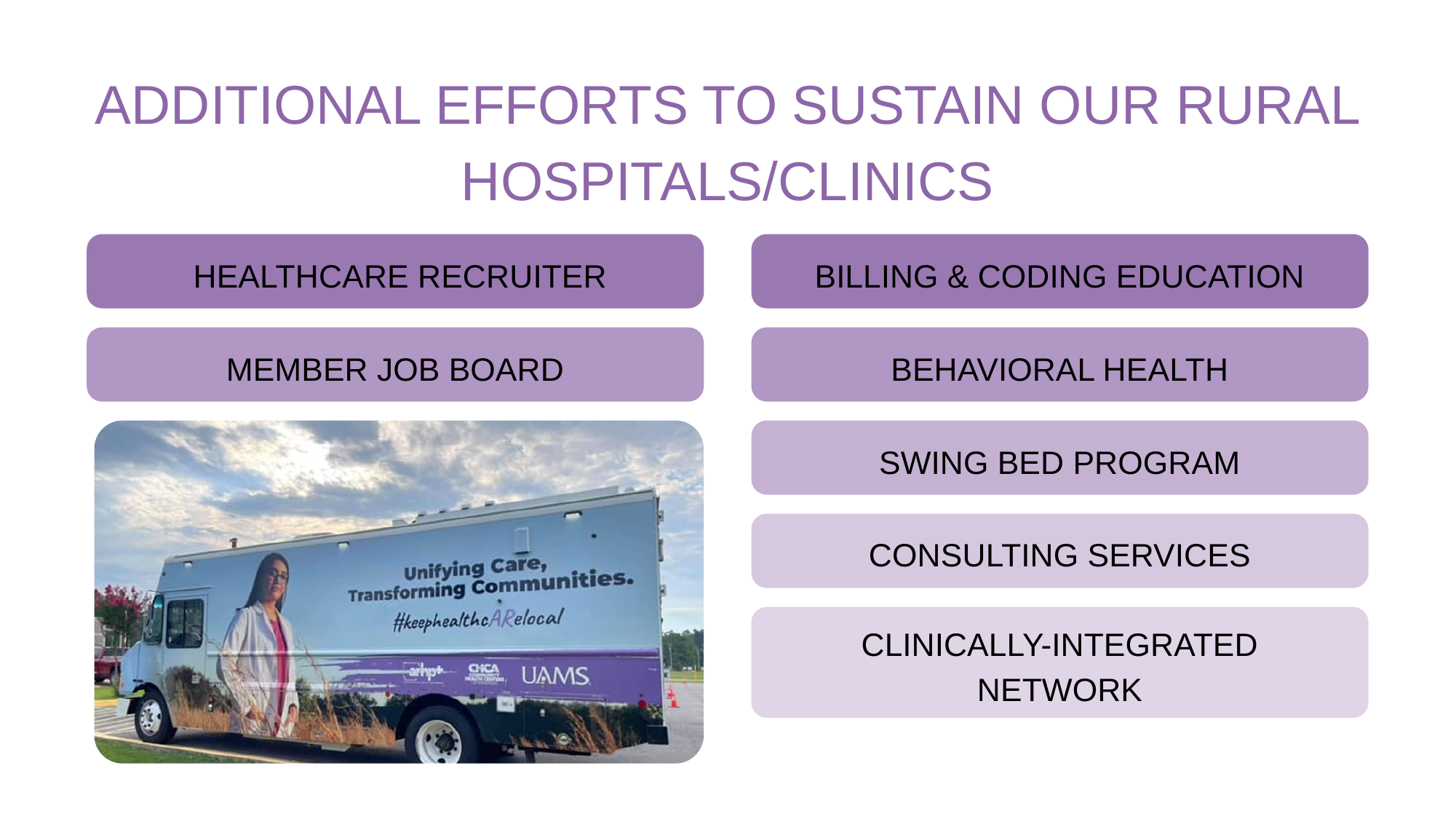

ADDITIONAL EFFORTS TO SUSTAIN OUR RURAL HOSPITALS/CLINICS

BILLING & CODING EDUCATION
    HEALTHCARE RECRUITER

MEMBER JOB BOARD
BEHAVIORAL HEALTH

SWING BED PROGRAM

CONSULTING SERVICES

CLINICALLY-INTEGRATED NETWORK